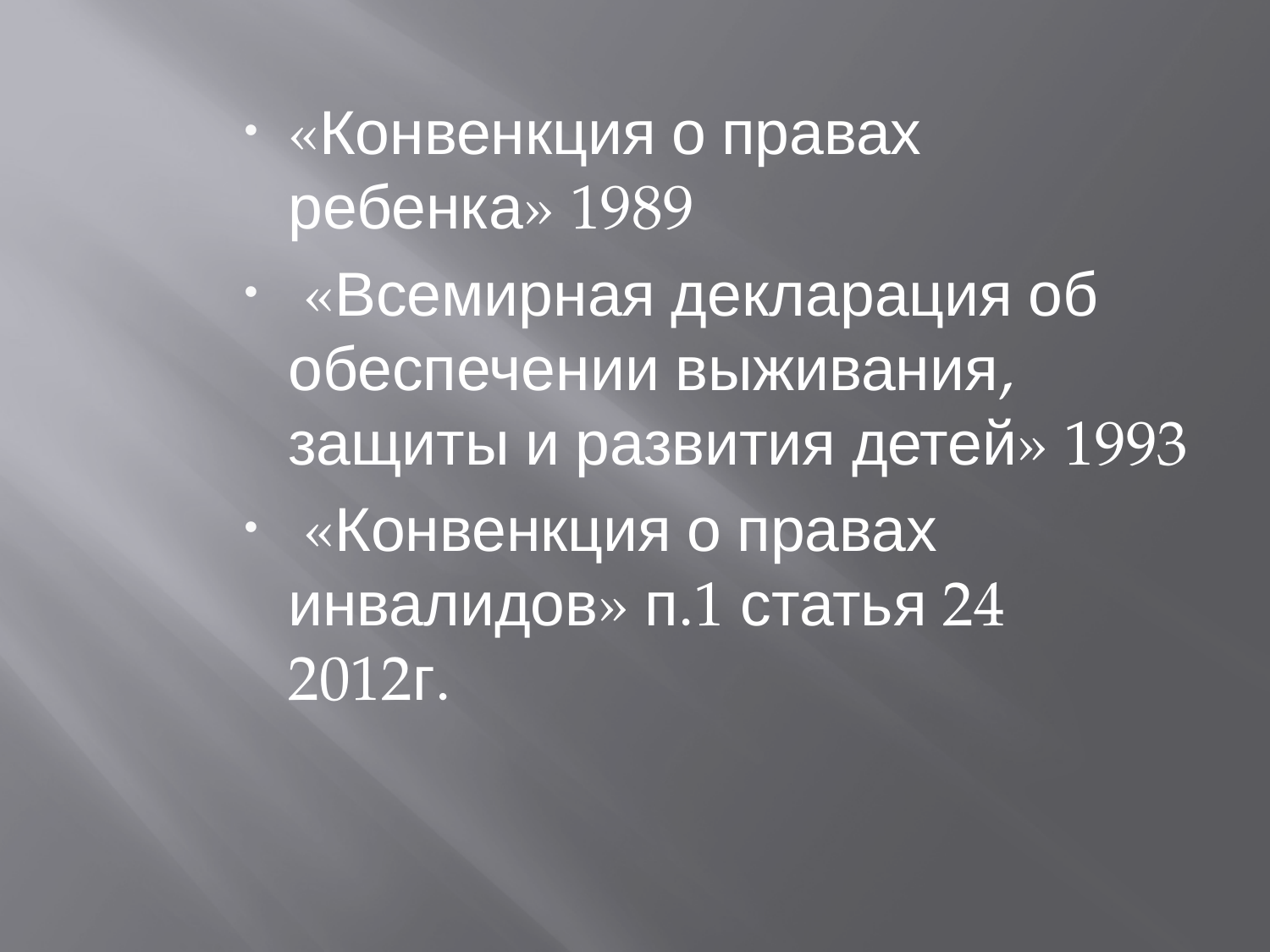

#
«Конвенкция о правах ребенка» 1989
 «Всемирная декларация об обеспечении выживания, защиты и развития детей» 1993
 «Конвенкция о правах инвалидов» п.1 статья 24  2012г.